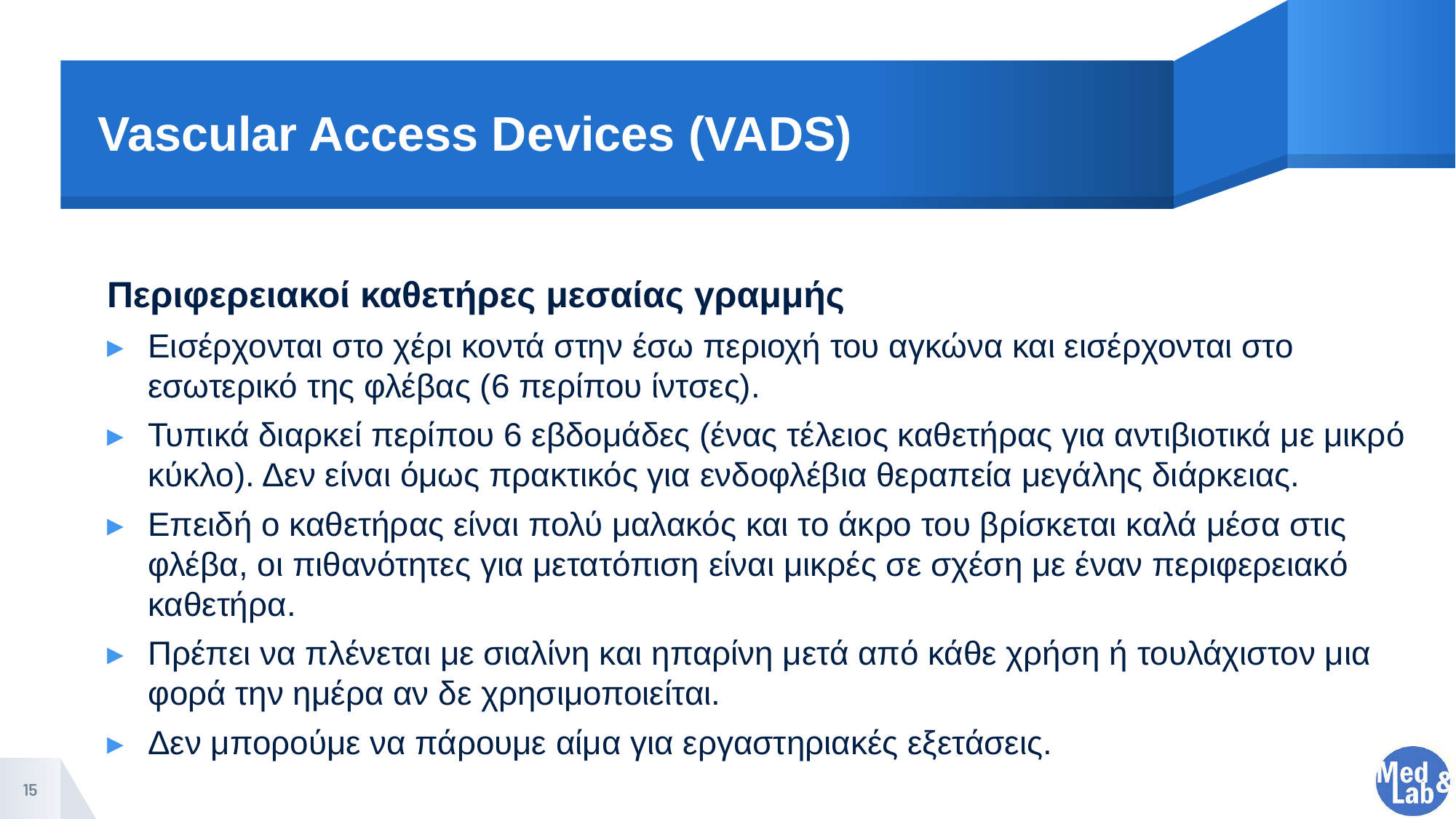

# Vascular Access Devices (VADS)
Περιφερειακοί καθετήρες μεσαίας γραμμής
Εισέρχονται στο χέρι κοντά στην έσω περιοχή του αγκώνα και εισέρχονται στο εσωτερικό της φλέβας (6 περίπου ίντσες).
Τυπικά διαρκεί περίπου 6 εβδομάδες (ένας τέλειος καθετήρας για αντιβιοτικά με μικρό κύκλο). Δεν είναι όμως πρακτικός για ενδοφλέβια θεραπεία μεγάλης διάρκειας.
Επειδή ο καθετήρας είναι πολύ μαλακός και το άκρο του βρίσκεται καλά μέσα στις φλέβα, οι πιθανότητες για μετατόπιση είναι μικρές σε σχέση με έναν περιφερειακό καθετήρα.
Πρέπει να πλένεται με σιαλίνη και ηπαρίνη μετά από κάθε χρήση ή τουλάχιστον μια φορά την ημέρα αν δε χρησιμοποιείται.
Δεν μπορούμε να πάρουμε αίμα για εργαστηριακές εξετάσεις.
15